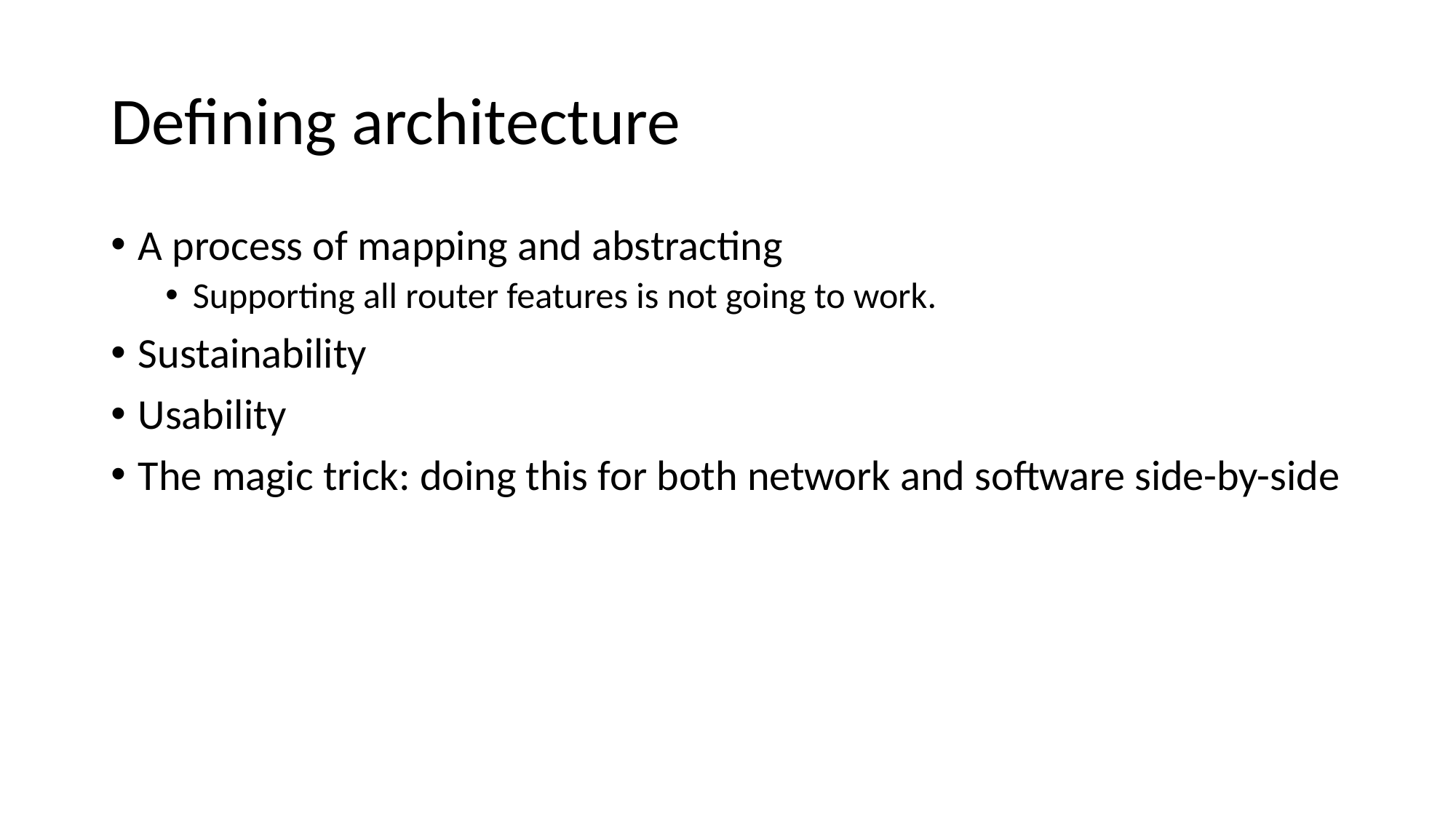

# Defining architecture
A process of mapping and abstracting
Supporting all router features is not going to work.
Sustainability
Usability
The magic trick: doing this for both network and software side-by-side